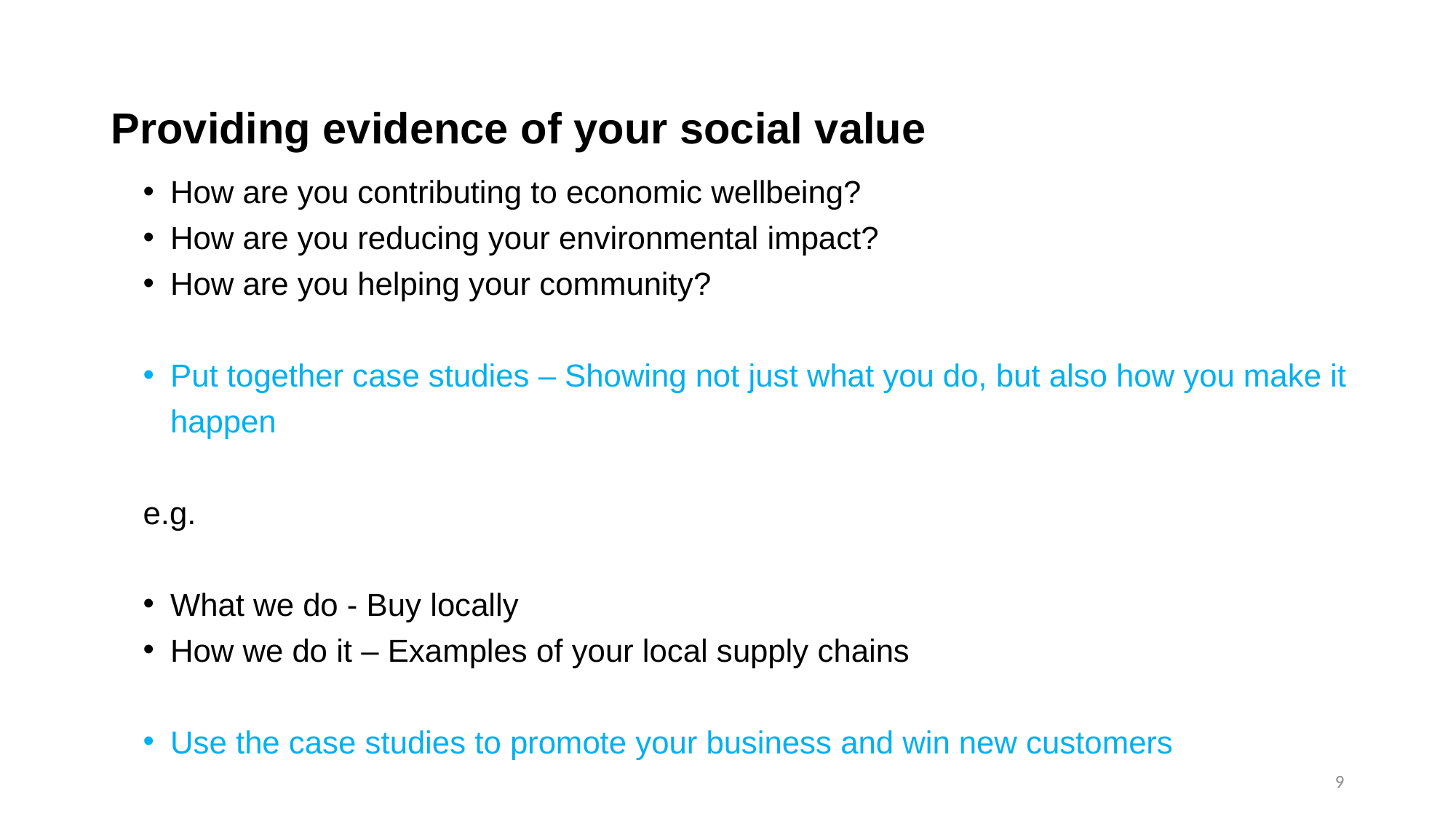

# Providing evidence of your social value
How are you contributing to economic wellbeing?
How are you reducing your environmental impact?
How are you helping your community?

Put together case studies – Showing not just what you do, but also how you make it happen

e.g.

What we do - Buy locally
How we do it – Examples of your local supply chains

Use the case studies to promote your business and win new customers
9